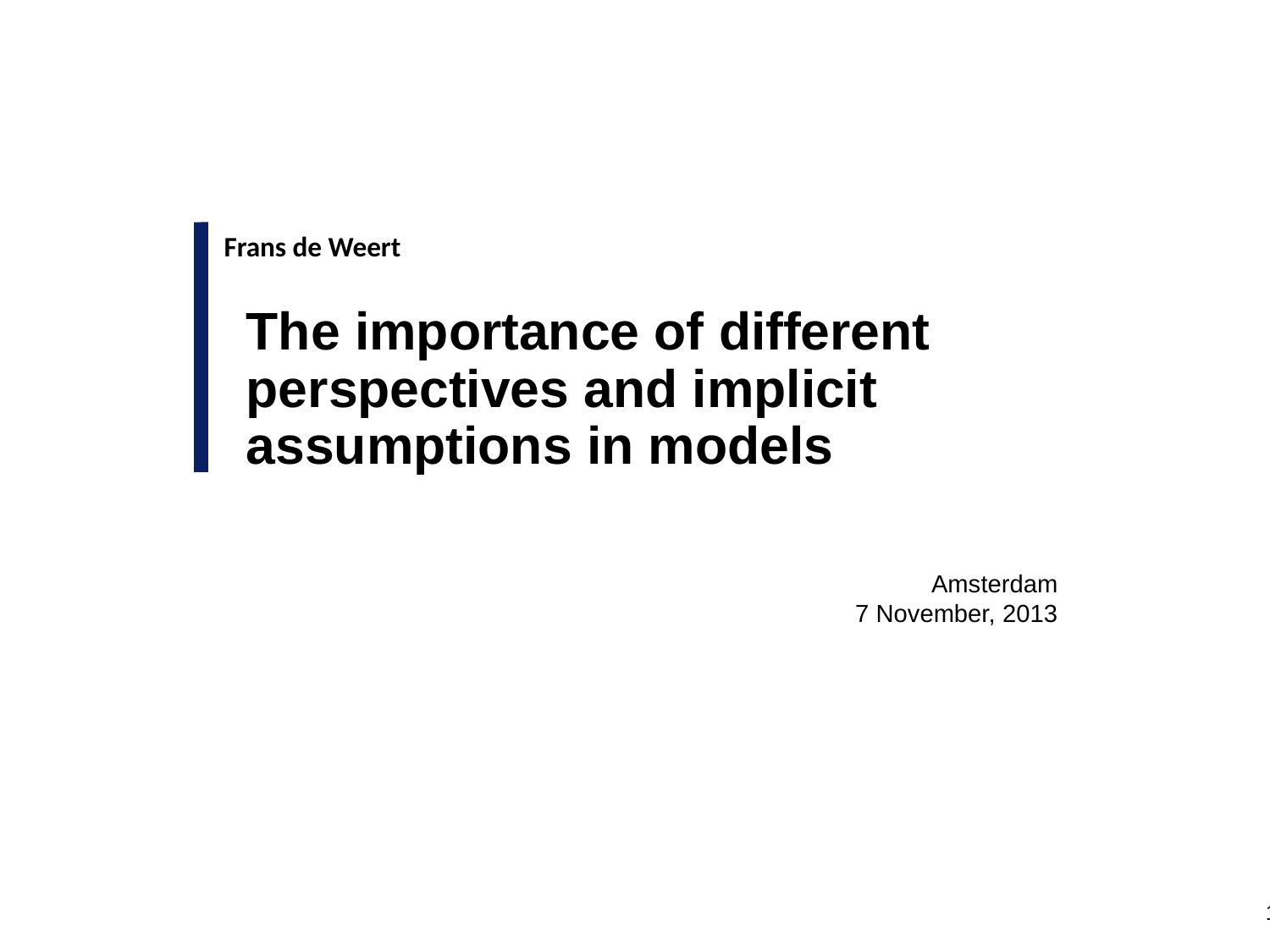

Frans de Weert
The importance of different perspectives and implicit assumptions in models
Amsterdam
7 November, 2013